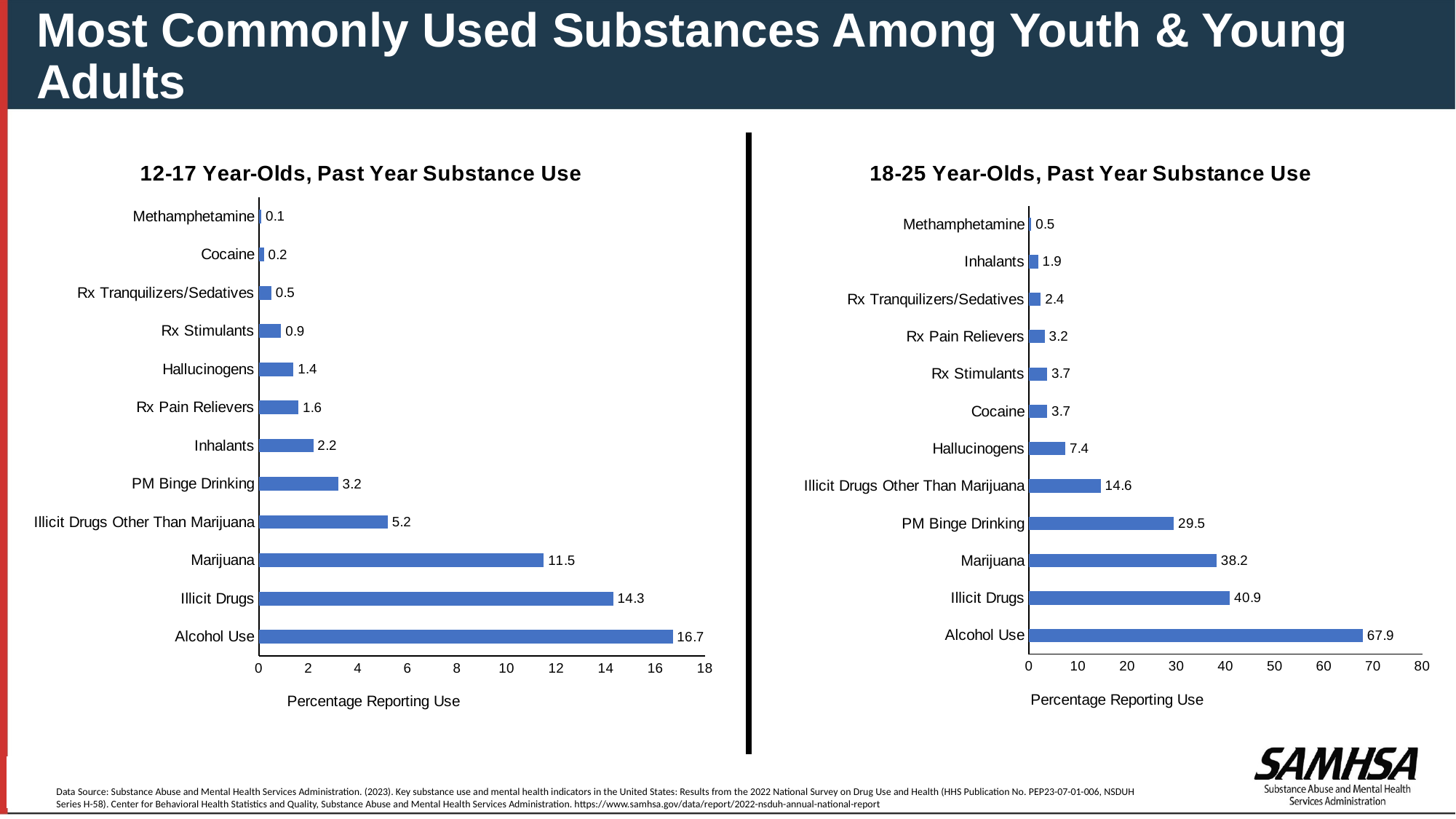

# Most Commonly Used Substances Among Youth & Young Adults

### Chart: 12-17 Year-Olds, Past Year Substance Use

| Category | 12-17 |
|---|---|
| Alcohol Use | 16.7 |
| Illicit Drugs | 14.3 |
| Marijuana | 11.5 |
| Illicit Drugs Other Than Marijuana | 5.2 |
| PM Binge Drinking | 3.2 |
| Inhalants | 2.2 |
| Rx Pain Relievers | 1.6 |
| Hallucinogens | 1.4 |
| Rx Stimulants | 0.9 |
| Rx Tranquilizers/Sedatives | 0.5 |
| Cocaine | 0.2 |
| Methamphetamine | 0.1 |

### Chart: 18-25 Year-Olds, Past Year Substance Use

| Category | 18-25 |
|---|---|
| Alcohol Use | 67.9 |
| Illicit Drugs | 40.9 |
| Marijuana | 38.2 |
| PM Binge Drinking | 29.5 |
| Illicit Drugs Other Than Marijuana | 14.6 |
| Hallucinogens | 7.4 |
| Cocaine | 3.7 |
| Rx Stimulants | 3.7 |
| Rx Pain Relievers | 3.2 |
| Rx Tranquilizers/Sedatives | 2.4 |
| Inhalants | 1.9 |
| Methamphetamine | 0.5 |
Data Source: Substance Abuse and Mental Health Services Administration. (2023). Key substance use and mental health indicators in the United States: Results from the 2022 National Survey on Drug Use and Health (HHS Publication No. PEP23-07-01-006, NSDUH Series H-58). Center for Behavioral Health Statistics and Quality, Substance Abuse and Mental Health Services Administration. https://www.samhsa.gov/data/report/2022-nsduh-annual-national-report